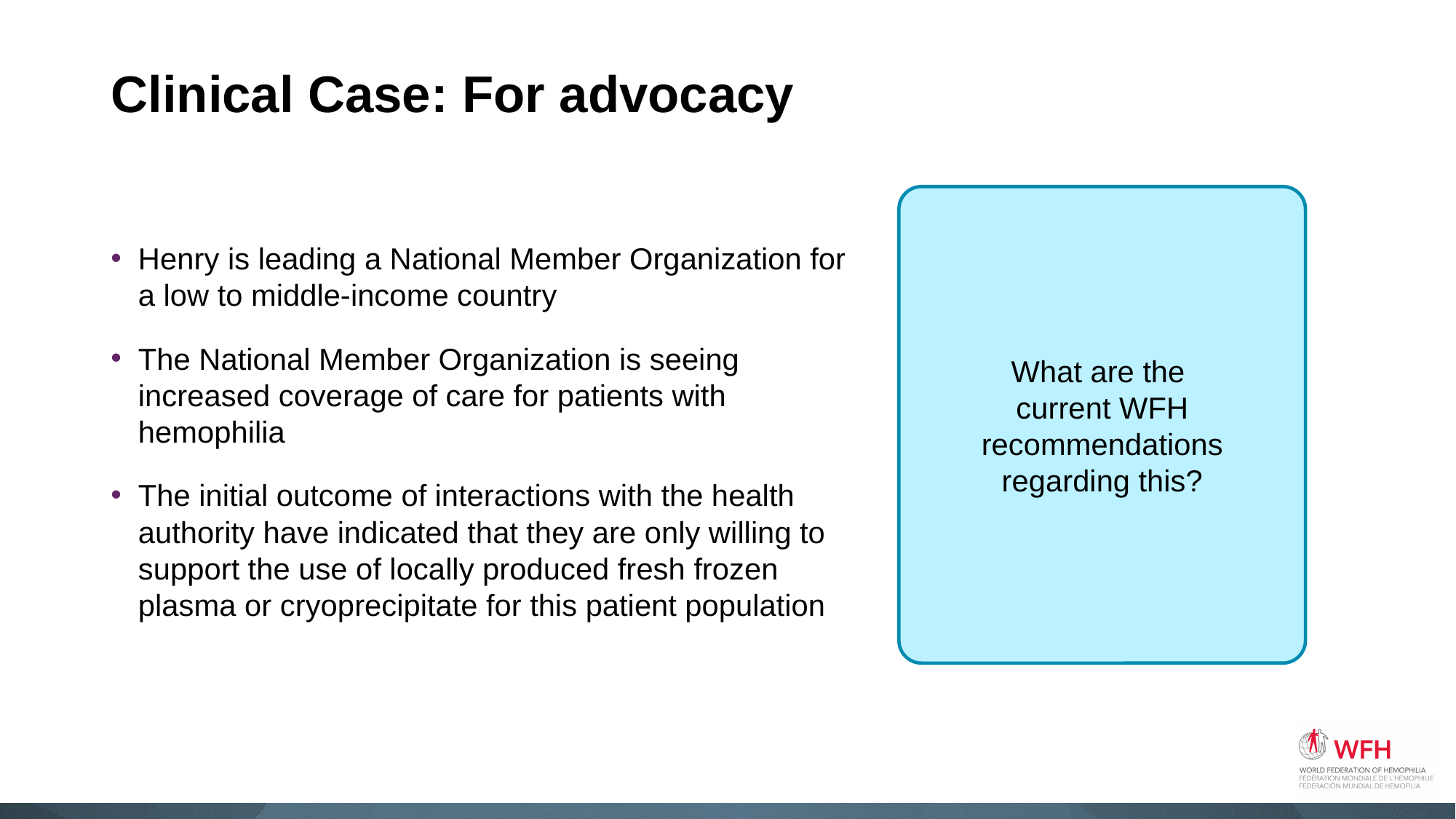

# Clinical Case: For advocacy

Henry is leading a National Member Organization for a low to middle-income country
The National Member Organization is seeing increased coverage of care for patients with hemophilia
The initial outcome of interactions with the health authority have indicated that they are only willing to support the use of locally produced fresh frozen plasma or cryoprecipitate for this patient population

What are the
current WFH recommendations regarding this?